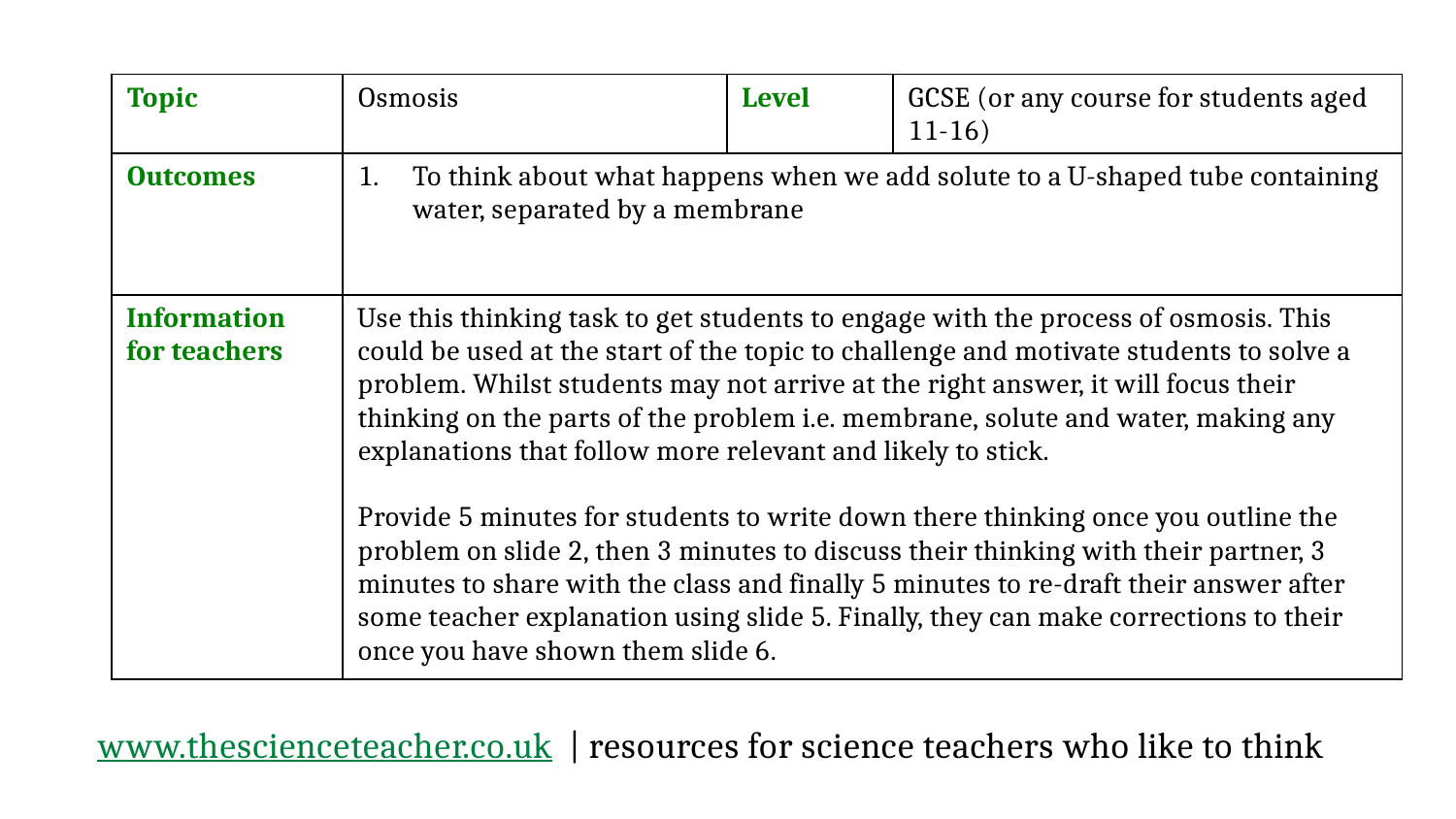

| Topic | Osmosis | Level | GCSE (or any course for students aged 11-16) |
| --- | --- | --- | --- |
| Outcomes | To think about what happens when we add solute to a U-shaped tube containing water, separated by a membrane |  |  |
| Information for teachers | Use this thinking task to get students to engage with the process of osmosis. This could be used at the start of the topic to challenge and motivate students to solve a problem. Whilst students may not arrive at the right answer, it will focus their thinking on the parts of the problem i.e. membrane, solute and water, making any explanations that follow more relevant and likely to stick. Provide 5 minutes for students to write down there thinking once you outline the problem on slide 2, then 3 minutes to discuss their thinking with their partner, 3 minutes to share with the class and finally 5 minutes to re-draft their answer after some teacher explanation using slide 5. Finally, they can make corrections to their once you have shown them slide 6. |  |  |
www.thescienceteacher.co.uk  | resources for science teachers who like to think